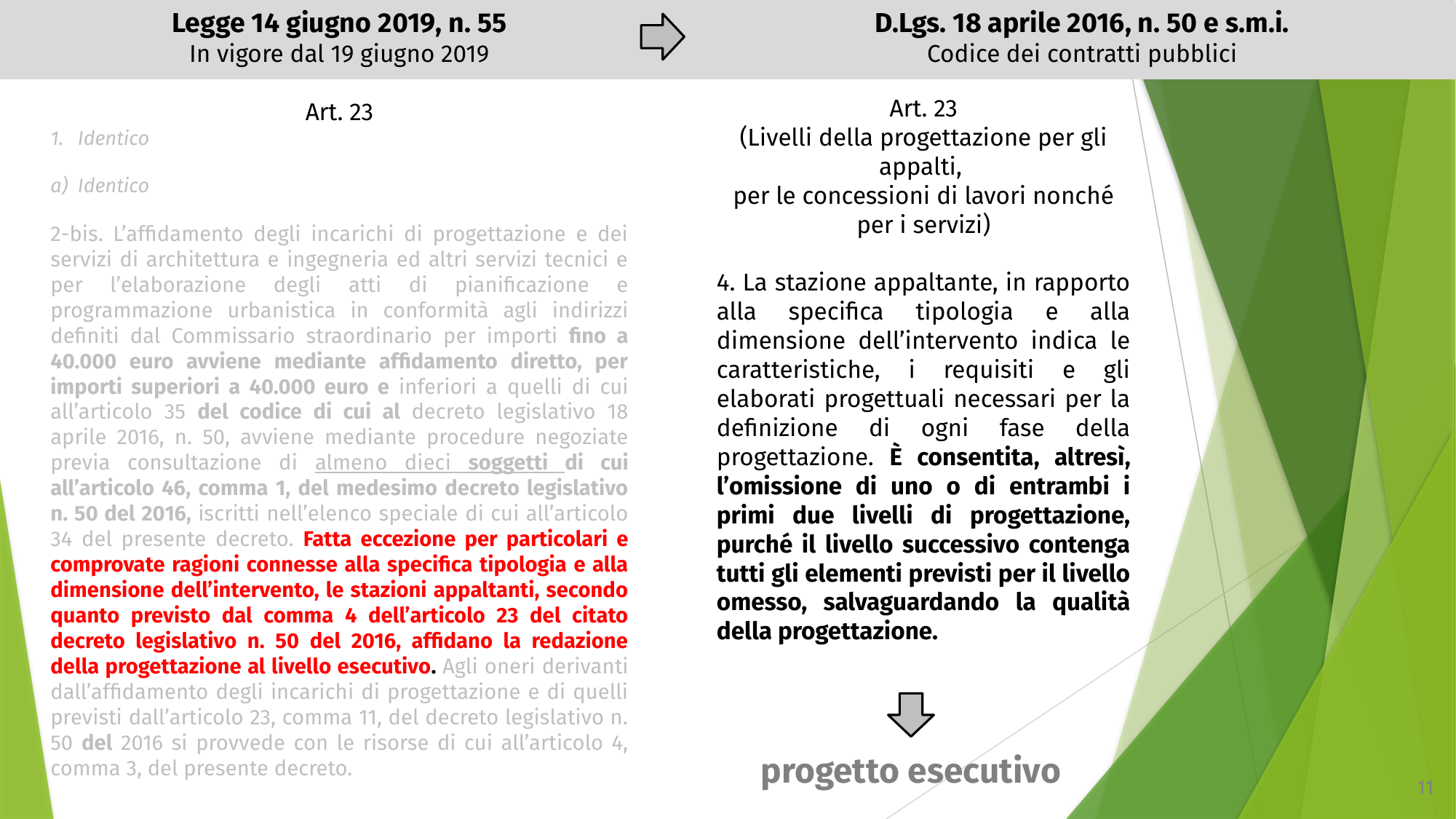

Legge 14 giugno 2019, n. 55
In vigore dal 19 giugno 2019

Art. 23
Identico

Identico

2-bis. L’affidamento degli incarichi di progettazione e dei servizi di architettura e ingegneria ed altri servizi tecnici e per l’elaborazione degli atti di pianificazione e programmazione urbanistica in conformità agli indirizzi definiti dal Commissario straordinario per importi fino a 40.000 euro avviene mediante affidamento diretto, per importi superiori a 40.000 euro e inferiori a quelli di cui all’articolo 35 del codice di cui al decreto legislativo 18 aprile 2016, n. 50, avviene mediante procedure negoziate previa consultazione di almeno dieci soggetti di cui all’articolo 46, comma 1, del medesimo decreto legislativo n. 50 del 2016, iscritti nell’elenco speciale di cui all’articolo 34 del presente decreto. Fatta eccezione per particolari e comprovate ragioni connesse alla specifica tipologia e alla dimensione dell’intervento, le stazioni appaltanti, secondo quanto previsto dal comma 4 dell’articolo 23 del citato decreto legislativo n. 50 del 2016, affidano la redazione della progettazione al livello esecutivo. Agli oneri derivanti dall’affidamento degli incarichi di progettazione e di quelli previsti dall’articolo 23, comma 11, del decreto legislativo n. 50 del 2016 si provvede con le risorse di cui all’articolo 4, comma 3, del presente decreto.

Art. 23
(Livelli della progettazione per gli appalti,
per le concessioni di lavori nonché per i servizi)

4. La stazione appaltante, in rapporto alla specifica tipologia e alla dimensione dell’intervento indica le caratteristiche, i requisiti e gli elaborati progettuali necessari per la definizione di ogni fase della progettazione. È consentita, altresì, l’omissione di uno o di entrambi i primi due livelli di progettazione, purché il livello successivo contenga tutti gli elementi previsti per il livello omesso, salvaguardando la qualità della progettazione.
D.Lgs. 18 aprile 2016, n. 50 e s.m.i.
Codice dei contratti pubblici

progetto esecutivo